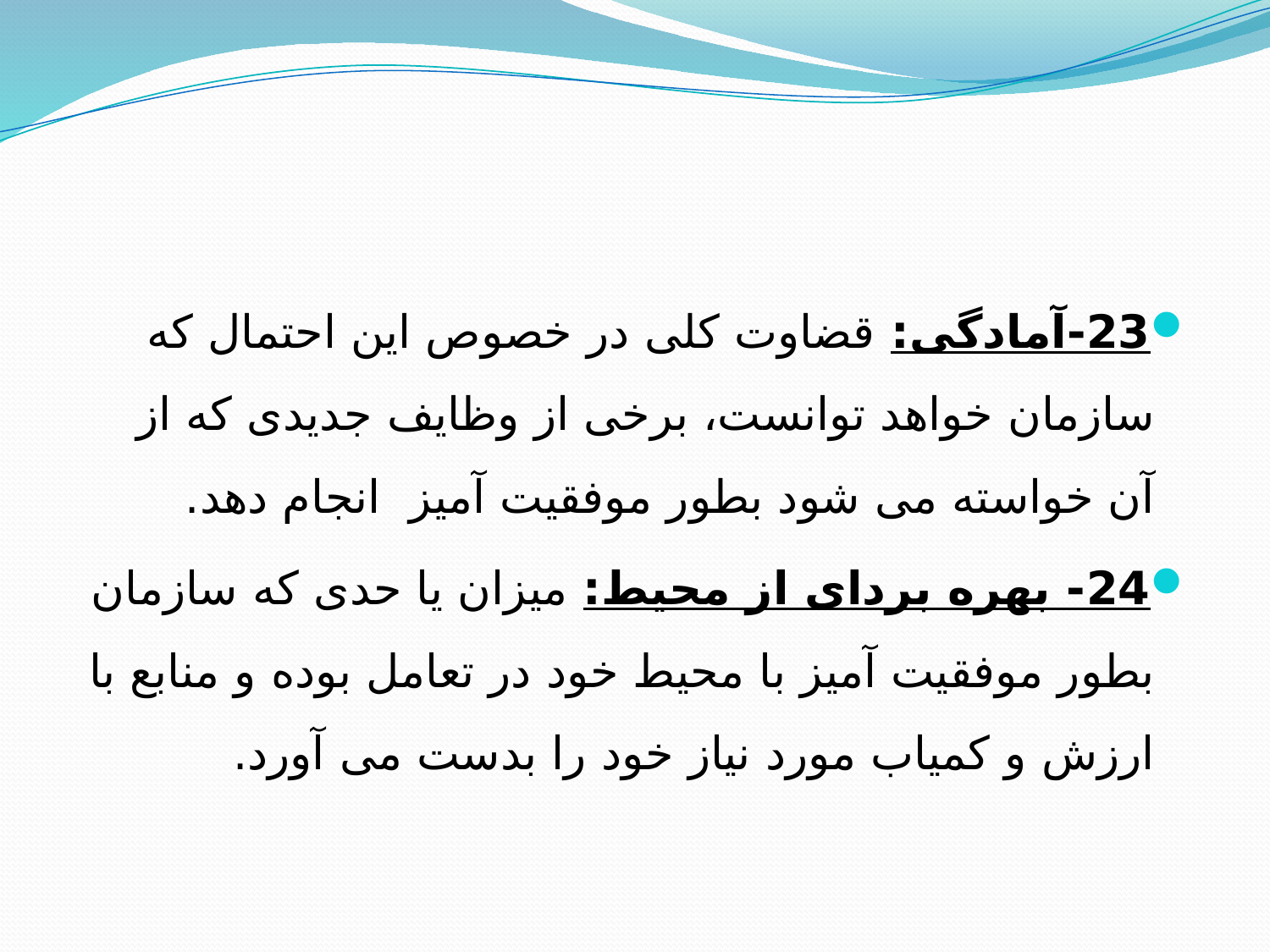

23-آمادگی: قضاوت كلی در خصوص این احتمال كه سازمان خواهد توانست، برخی از وظایف جدیدی كه از آن خواسته می شود بطور موفقیت آمیز  انجام دهد.
24- بهره بردای از محیط: میزان یا حدی كه سازمان بطور موفقیت آمیز با محیط خود در تعامل بوده و منابع با ارزش و كمیاب مورد نیاز خود را بدست می آورد.